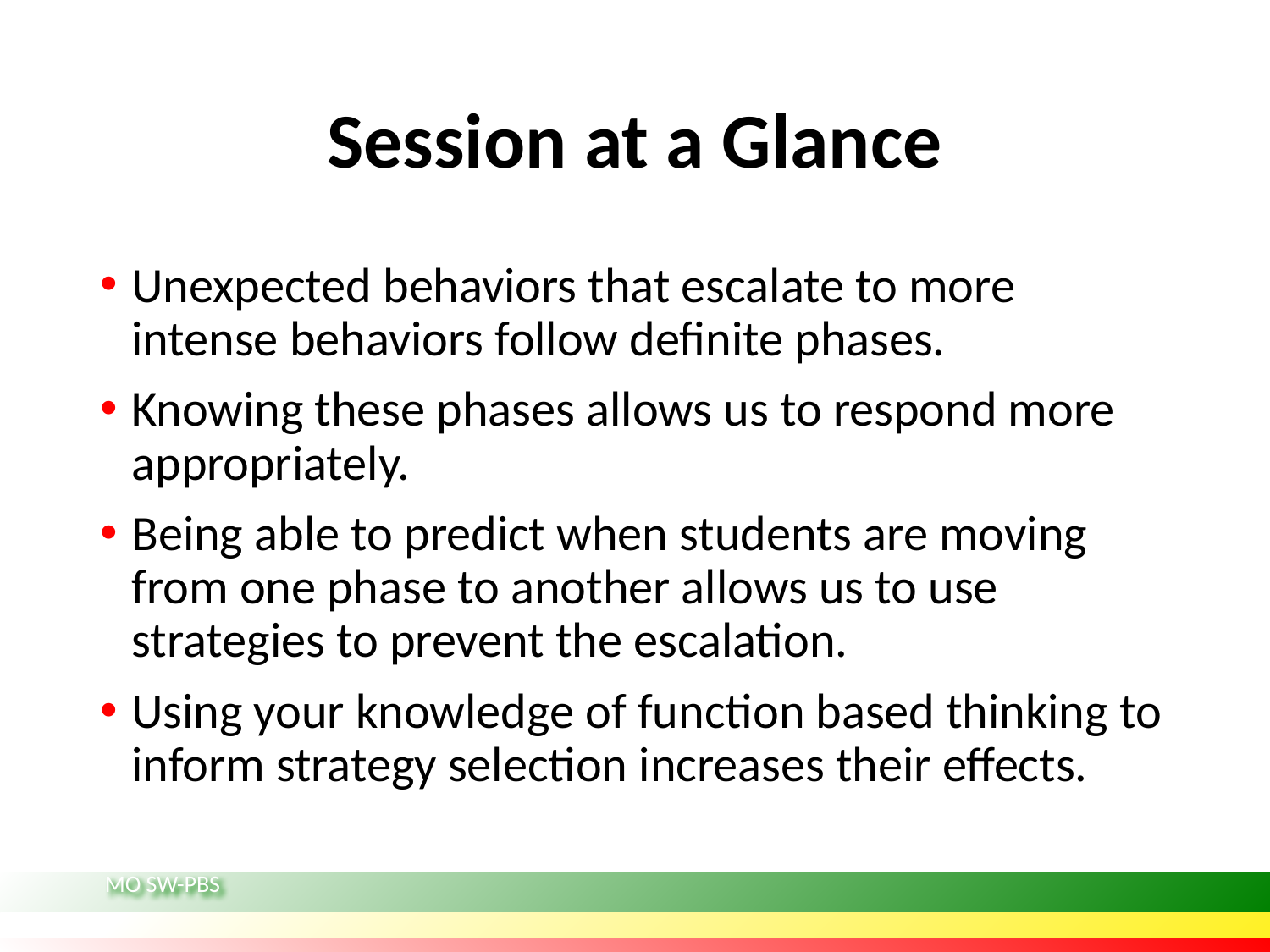

# Session at a Glance
Unexpected behaviors that escalate to more intense behaviors follow definite phases.
Knowing these phases allows us to respond more appropriately.
Being able to predict when students are moving from one phase to another allows us to use strategies to prevent the escalation.
Using your knowledge of function based thinking to inform strategy selection increases their effects.